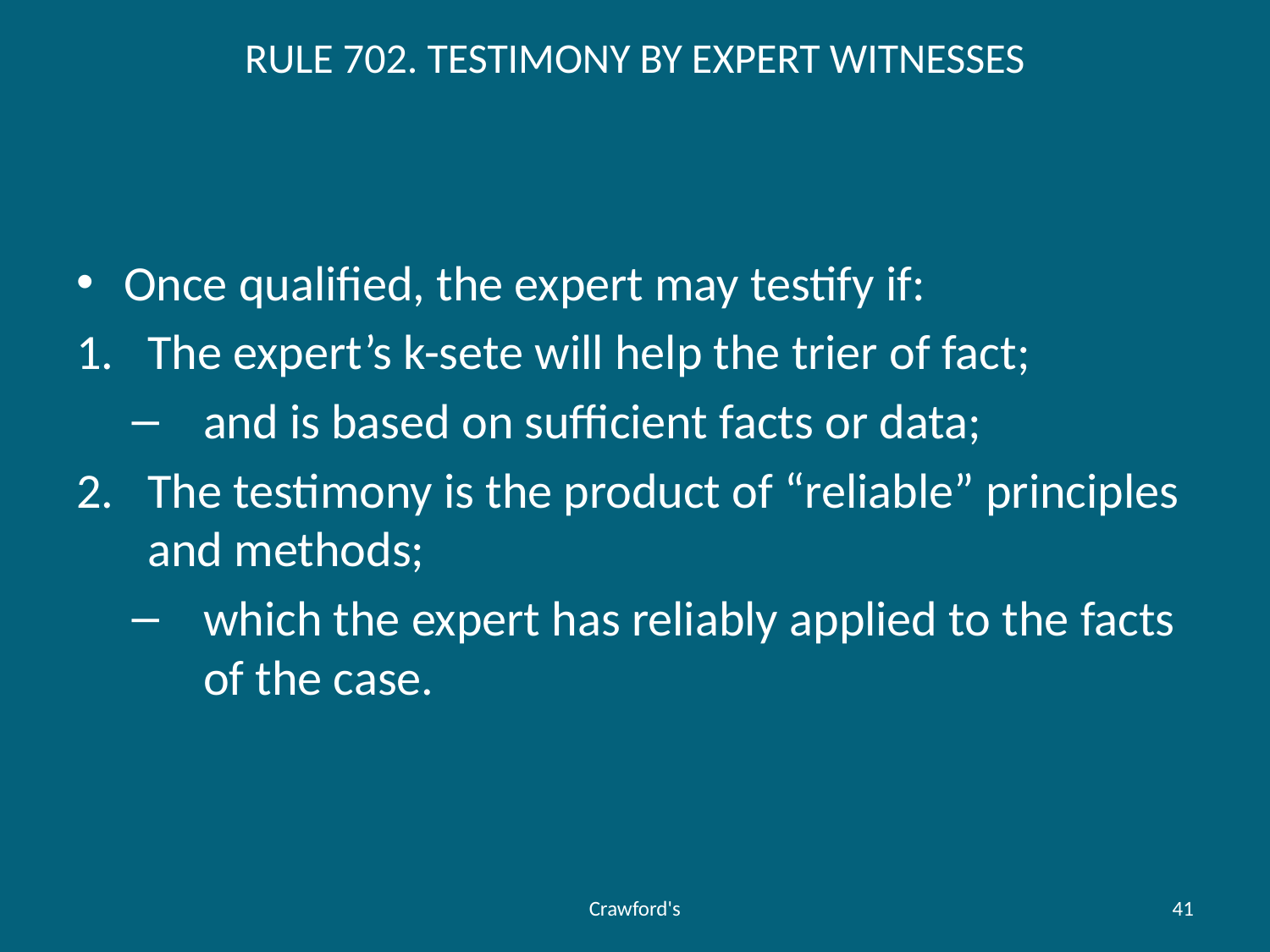

# RULE 702. TESTIMONY BY EXPERT WITNESSES

Once qualified, the expert may testify if:
The expert’s k-sete will help the trier of fact;
and is based on sufficient facts or data;
The testimony is the product of “reliable” principles and methods;
which the expert has reliably applied to the facts of the case.

Crawford's
41